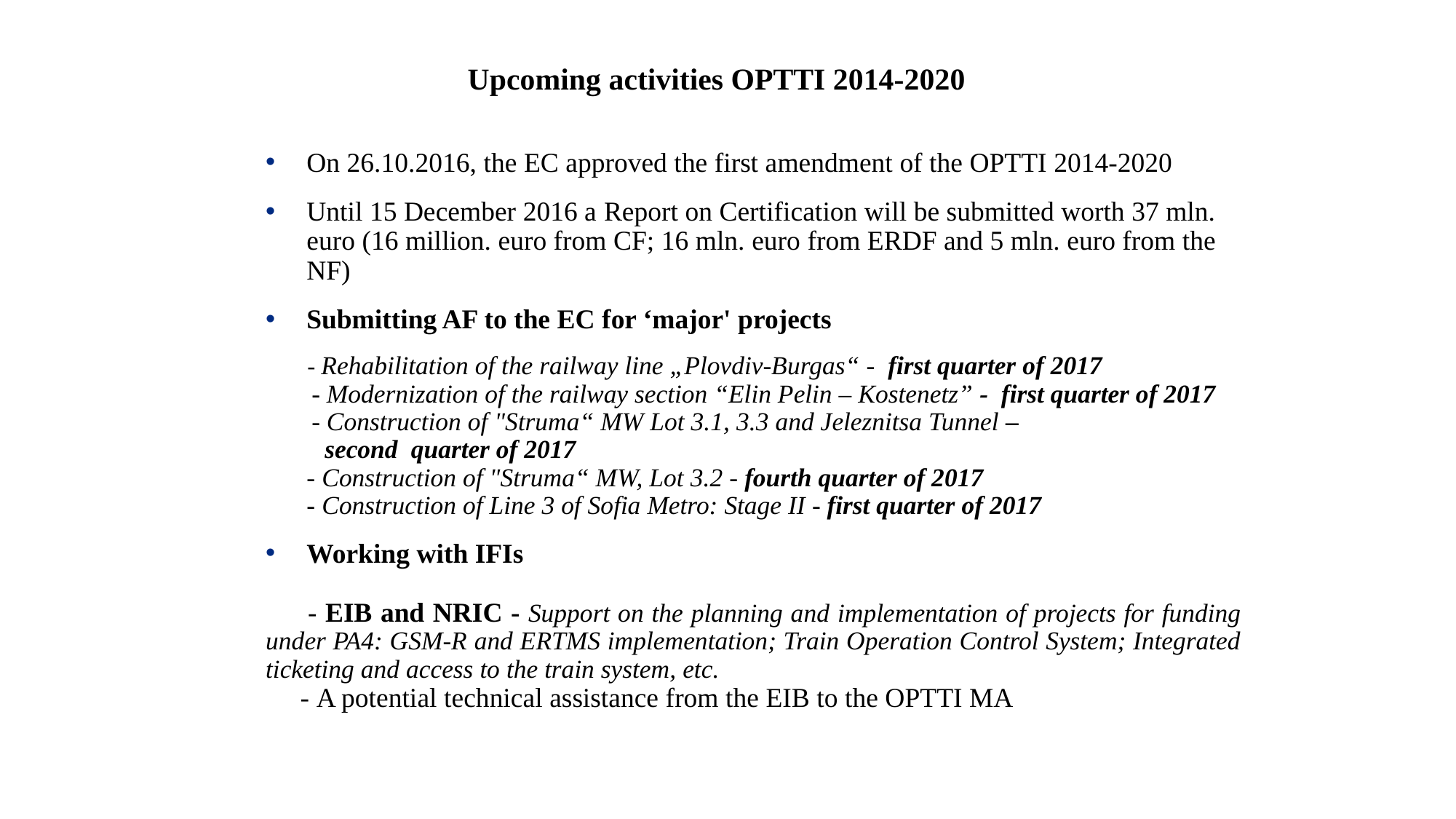

# Upcoming activities OPTTI 2014-2020
On 26.10.2016, the EC approved the first amendment of the OPTTI 2014-2020

Until 15 December 2016 a Report on Certification will be submitted worth 37 mln. euro (16 million. euro from CF; 16 mln. euro from ERDF and 5 mln. euro from the NF)

Submitting AF to the EC for ‘major' projects

      - Rehabilitation of the railway line „Plovdiv-Burgas“ -  first quarter of 2017
       - Modernization of the railway section “Elin Pelin – Kostenetz” -  first quarter of 2017
       - Construction of "Struma“ MW Lot 3.1, 3.3 and Jeleznitsa Tunnel –
         second  quarter of 2017
	- Construction of "Struma“ MW, Lot 3.2 - fourth quarter of 2017
	- Construction of Line 3 of Sofia Metro: Stage II - first quarter of 2017

Working with IFIs

     - EIB and NRIC - Support on the planning and implementation of projects for funding under PA4: GSM-R and ERTMS implementation; Train Operation Control System; Integrated ticketing and access to the train system, etc.
     - A potential technical assistance from the EIB to the OPTTI MA